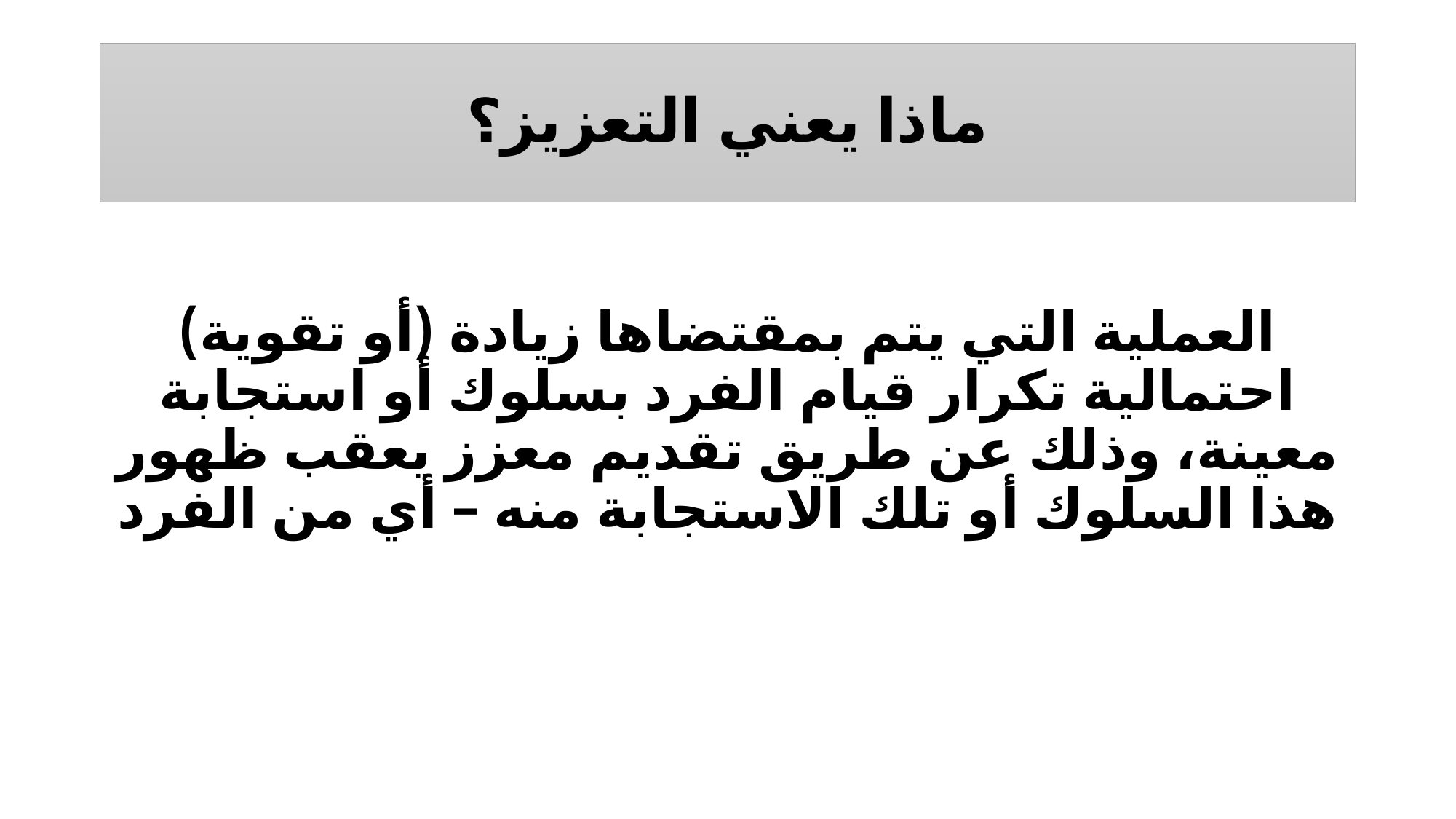

# ماذا يعني التعزيز؟

العملية التي يتم بمقتضاها زيادة (أو تقوية) احتمالية تكرار قيام الفرد بسلوك أو استجابة معينة، وذلك عن طريق تقديم معزز يعقب ظهور هذا السلوك أو تلك الاستجابة منه – أي من الفرد